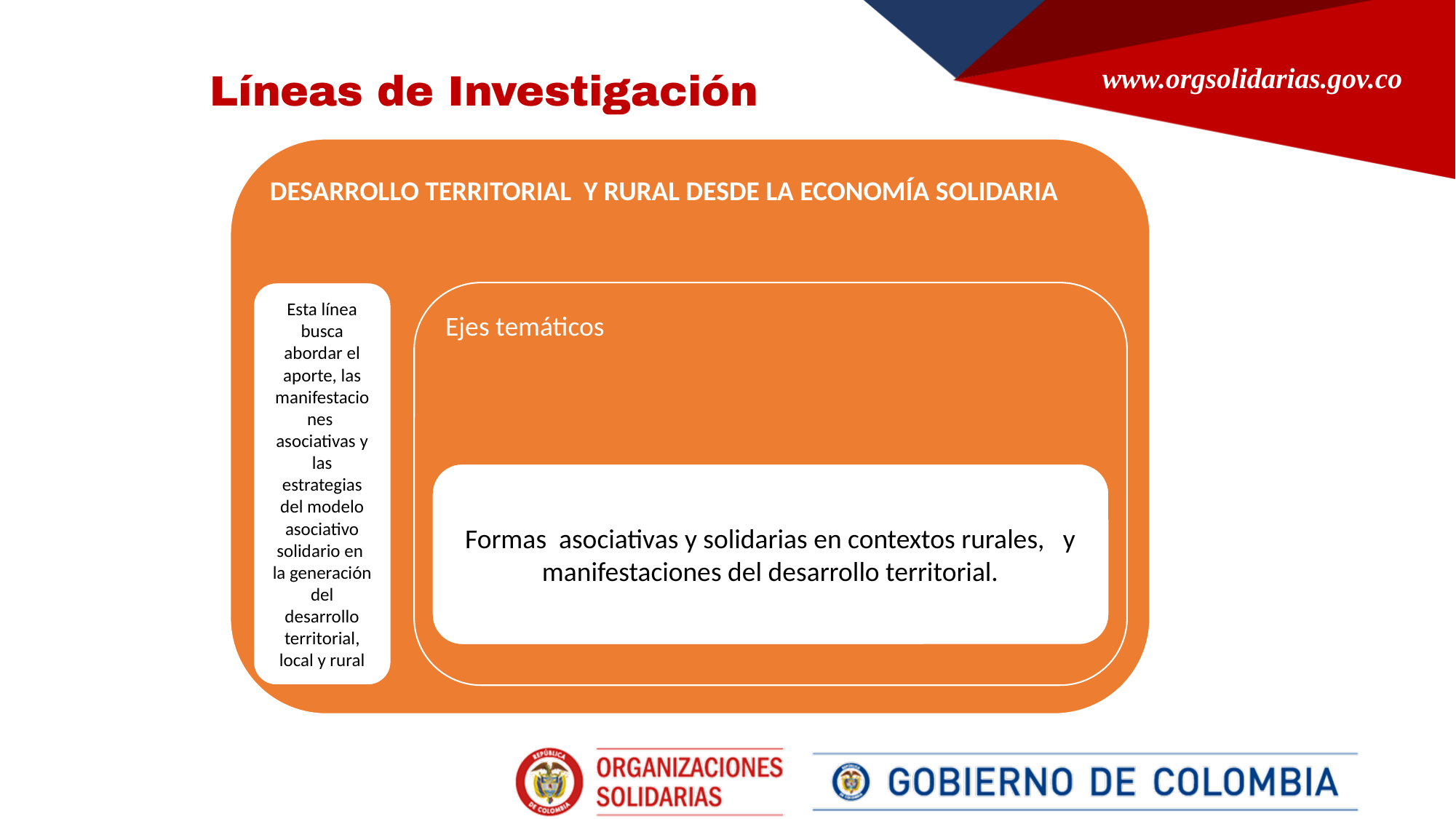

Líneas de Investigación
DESARROLLO TERRITORIAL  Y RURAL DESDE LA ECONOMÍA SOLIDARIA
Esta línea busca abordar el aporte, las manifestaciones  asociativas y las estrategias del modelo asociativo solidario en  la generación del desarrollo territorial, local y rural
Ejes temáticos
Formas  asociativas y solidarias en contextos rurales,   y manifestaciones del desarrollo territorial.